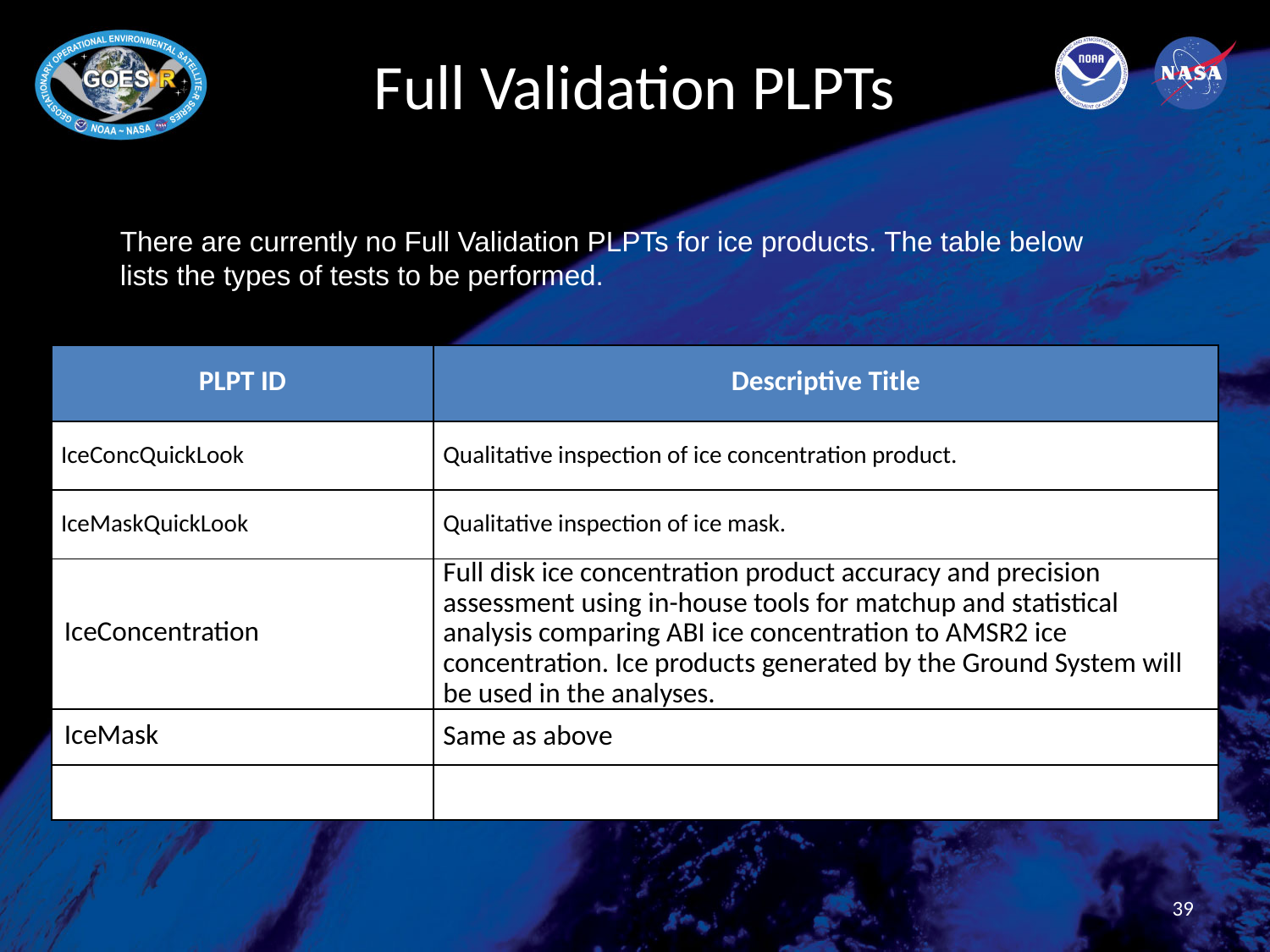

# Full Validation PLPTs
There are currently no Full Validation PLPTs for ice products. The table below lists the types of tests to be performed.
| PLPT ID | Descriptive Title |
| --- | --- |
| IceConcQuickLook | Qualitative inspection of ice concentration product. |
| IceMaskQuickLook | Qualitative inspection of ice mask. |
| IceConcentration | Full disk ice concentration product accuracy and precision assessment using in-house tools for matchup and statistical analysis comparing ABI ice concentration to AMSR2 ice concentration. Ice products generated by the Ground System will be used in the analyses. |
| IceMask | Same as above |
|  |  |
39